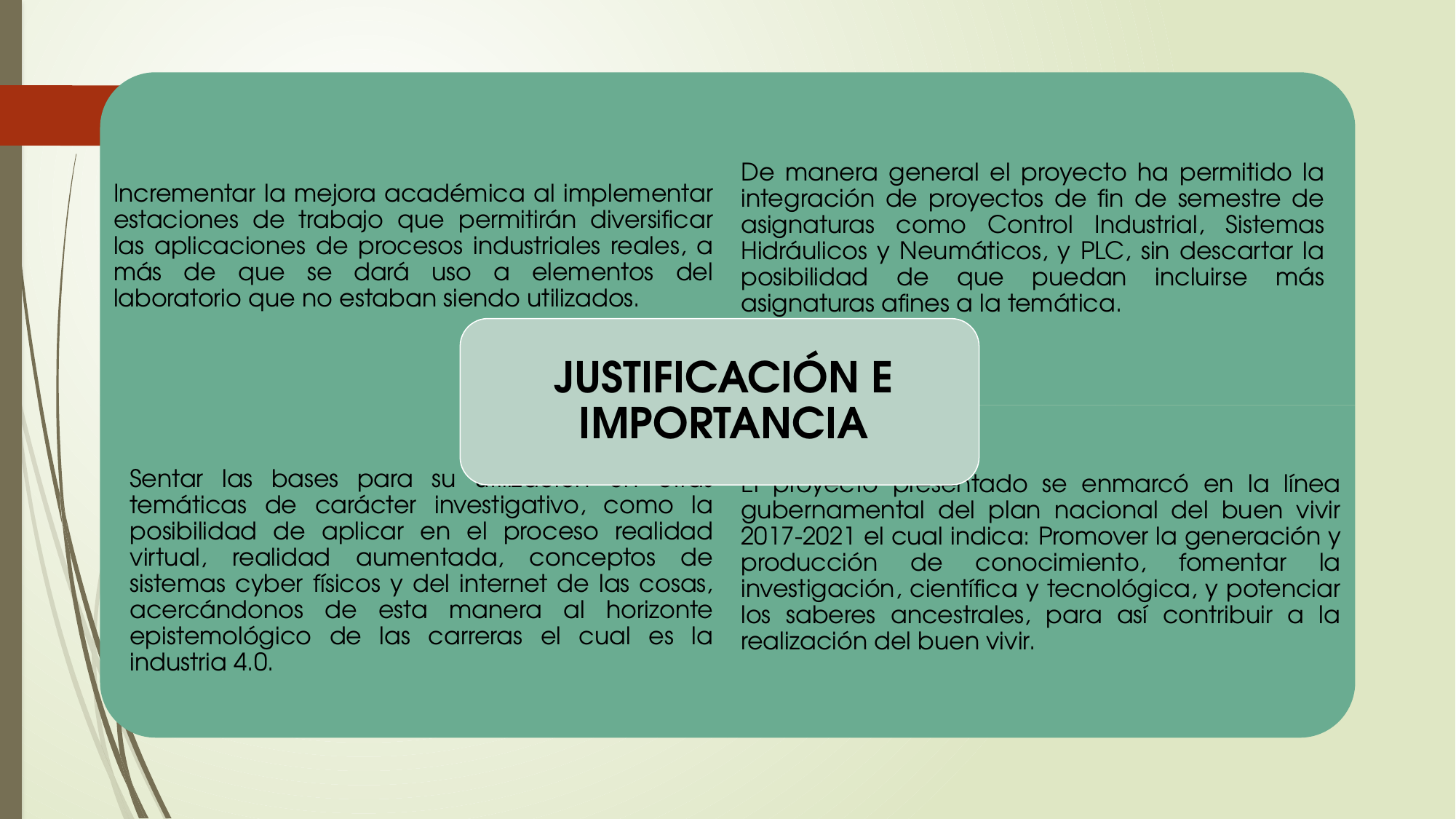

Incrementar la mejora académica al implementar estaciones de trabajo que permitirán diversificar las aplicaciones de procesos industriales reales, a más de que se dará uso a elementos del laboratorio que no estaban siendo utilizados.
De manera general el proyecto ha permitido la integración de proyectos de fin de semestre de asignaturas como Control Industrial, Sistemas Hidráulicos y Neumáticos, y PLC, sin descartar la posibilidad de que puedan incluirse más asignaturas afines a la temática.
Sentar las bases para su utilización en otras temáticas de carácter investigativo, como la posibilidad de aplicar en el proceso realidad virtual, realidad aumentada, conceptos de sistemas cyber físicos y del internet de las cosas, acercándonos de esta manera al horizonte epistemológico de las carreras el cual es la industria 4.0.
El proyecto presentado se enmarcó en la línea gubernamental del plan nacional del buen vivir 2017-2021 el cual indica: Promover la generación y producción de conocimiento, fomentar la investigación, científica y tecnológica, y potenciar los saberes ancestrales, para así contribuir a la realización del buen vivir.
JUSTIFICACIÓN E IMPORTANCIA